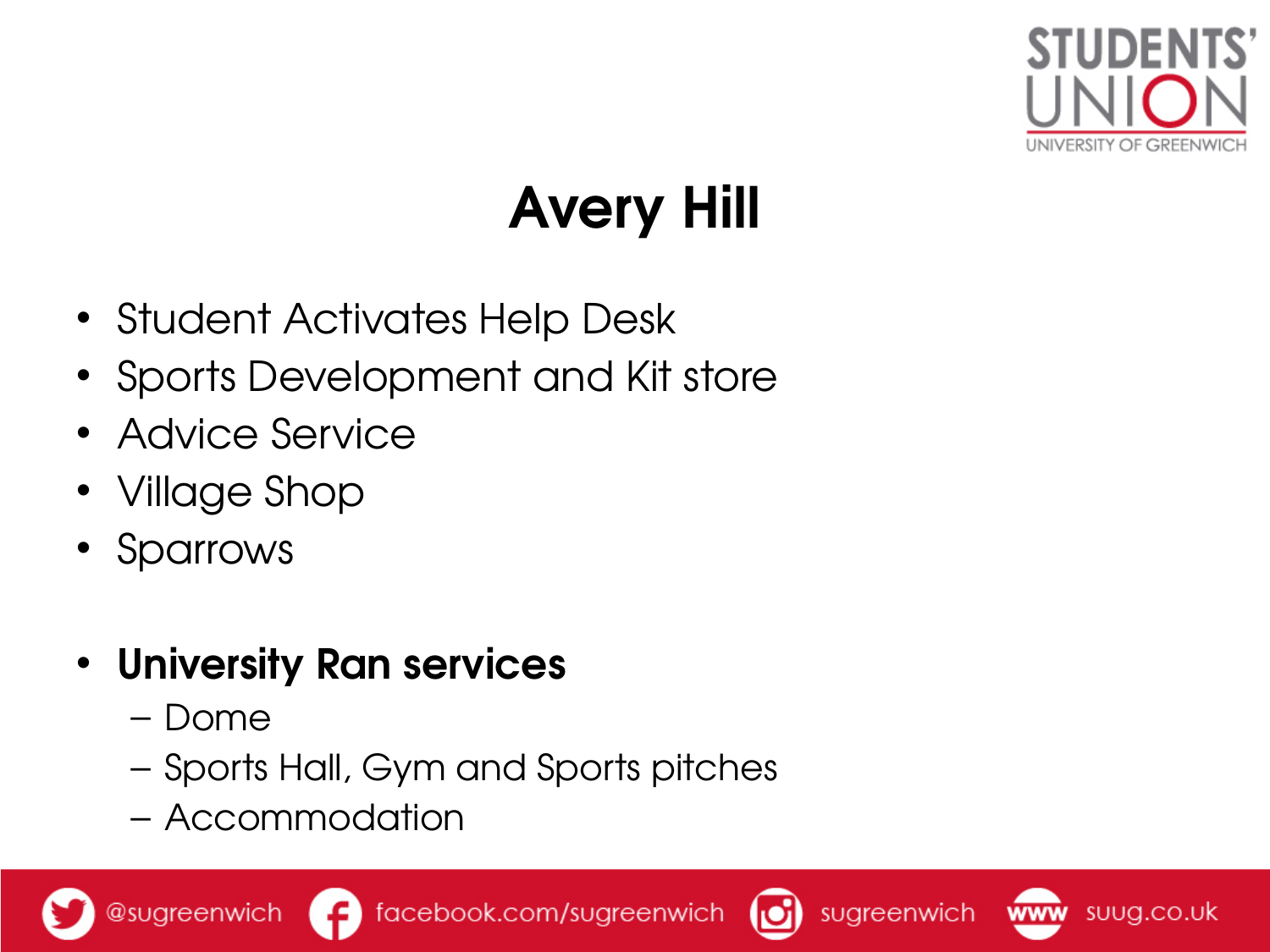

# Avery Hill
Student Activates Help Desk
Sports Development and Kit store
Advice Service
Village Shop
Sparrows

University Ran services
Dome
Sports Hall, Gym and Sports pitches
Accommodation